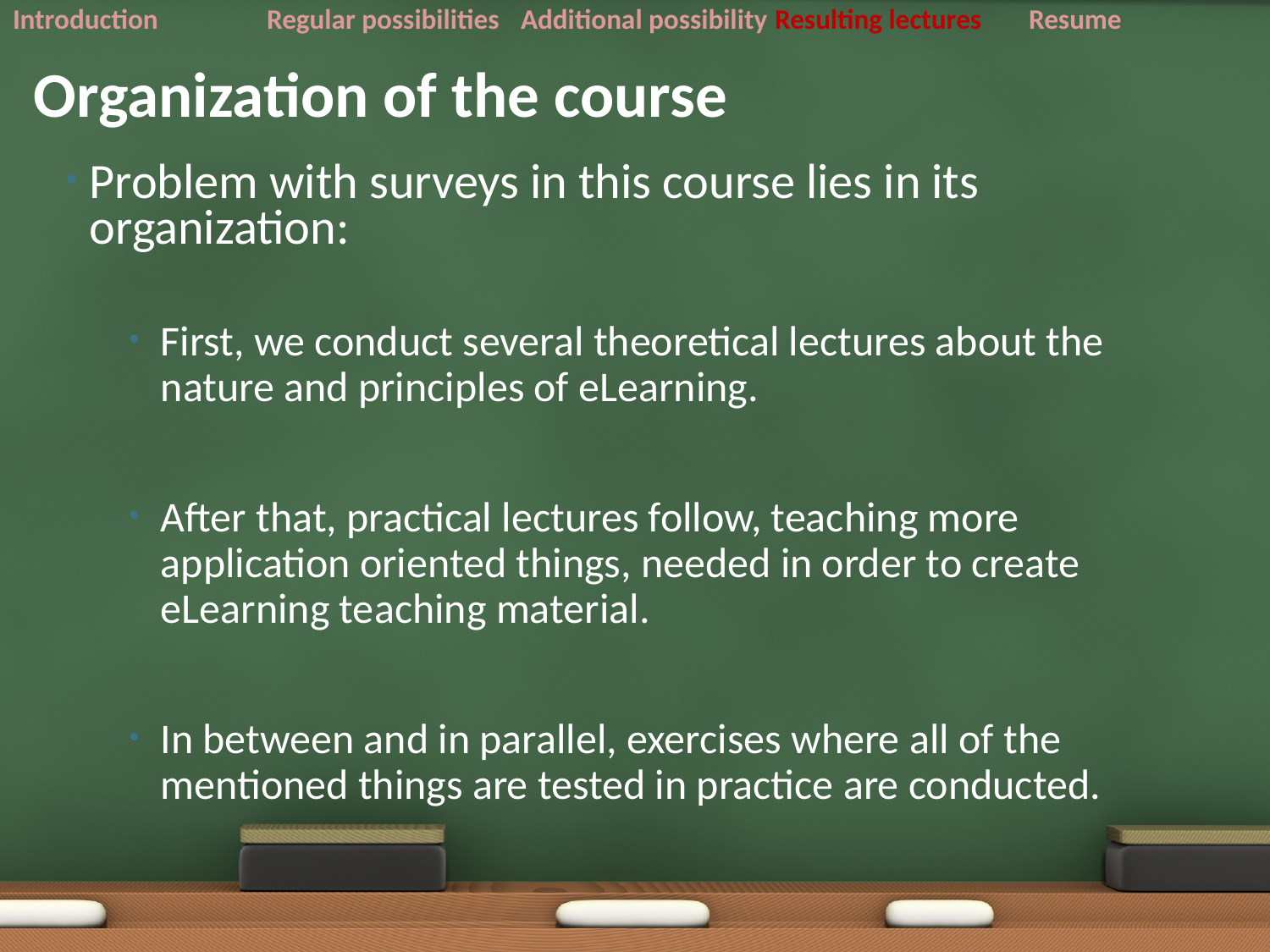

Introduction	Regular possibilities	Additional possibility	Resulting lectures	Resume
# Organization of the course
Problem with surveys in this course lies in its organization:

First, we conduct several theoretical lectures about the nature and principles of eLearning.

After that, practical lectures follow, teaching more application oriented things, needed in order to create eLearning teaching material.

In between and in parallel, exercises where all of the mentioned things are tested in practice are conducted.